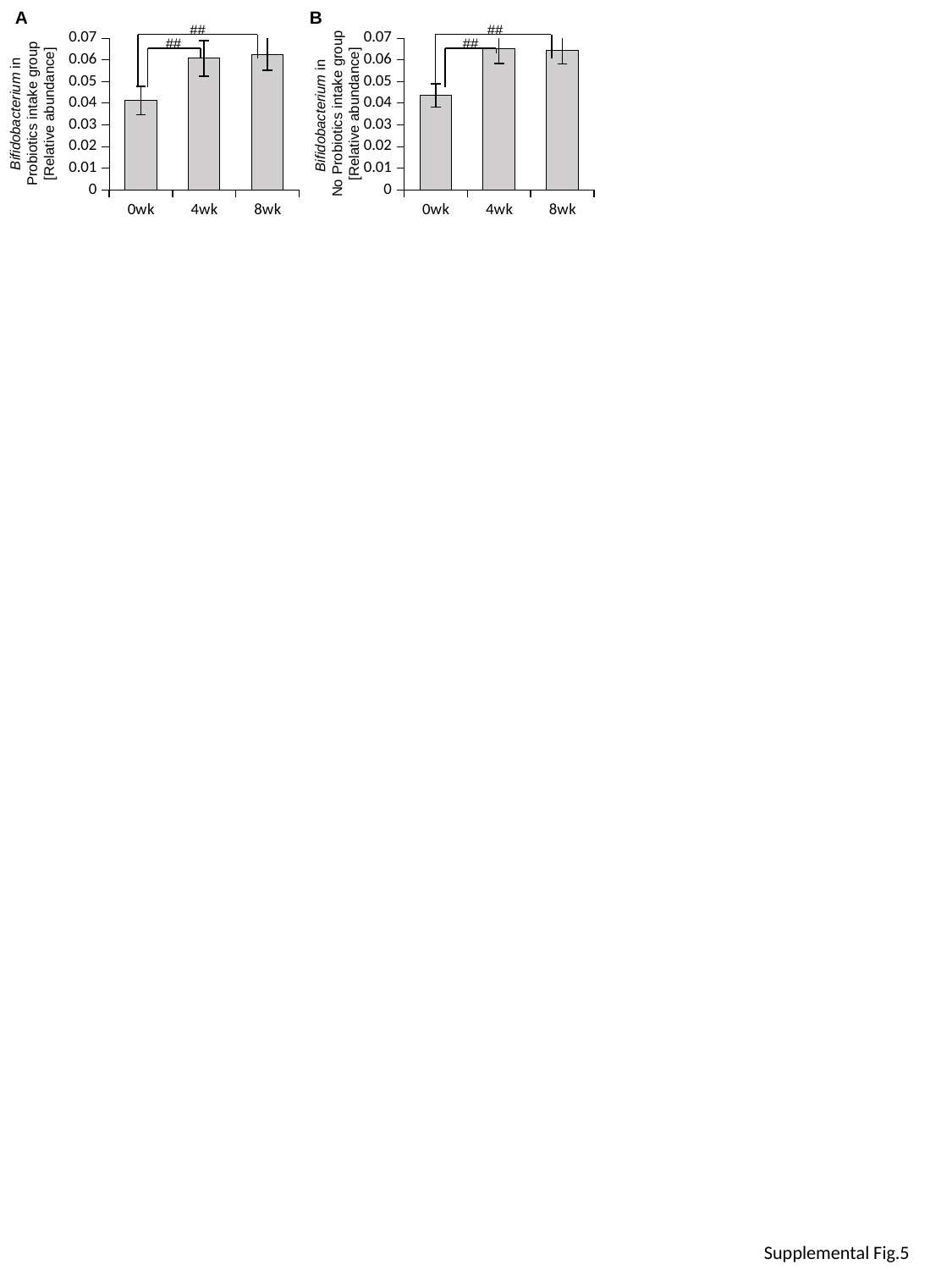

A
B
##
##

### Chart

| Category | Probiotics |
|---|---|
| 0wk | 0.041292217629026996 |
| 4wk | 0.06070959592116606 |
| 8wk | 0.06263233282945863 |

### Chart

| Category | None |
|---|---|
| 0wk | 0.04364589926718569 |
| 4wk | 0.06509922165987066 |
| 8wk | 0.06430182820577904 |
##
##
Bifidobacterium in Probiotics intake group
[Relative abundance]
Bifidobacterium in
No Probiotics intake group
[Relative abundance]
Supplemental Fig.5